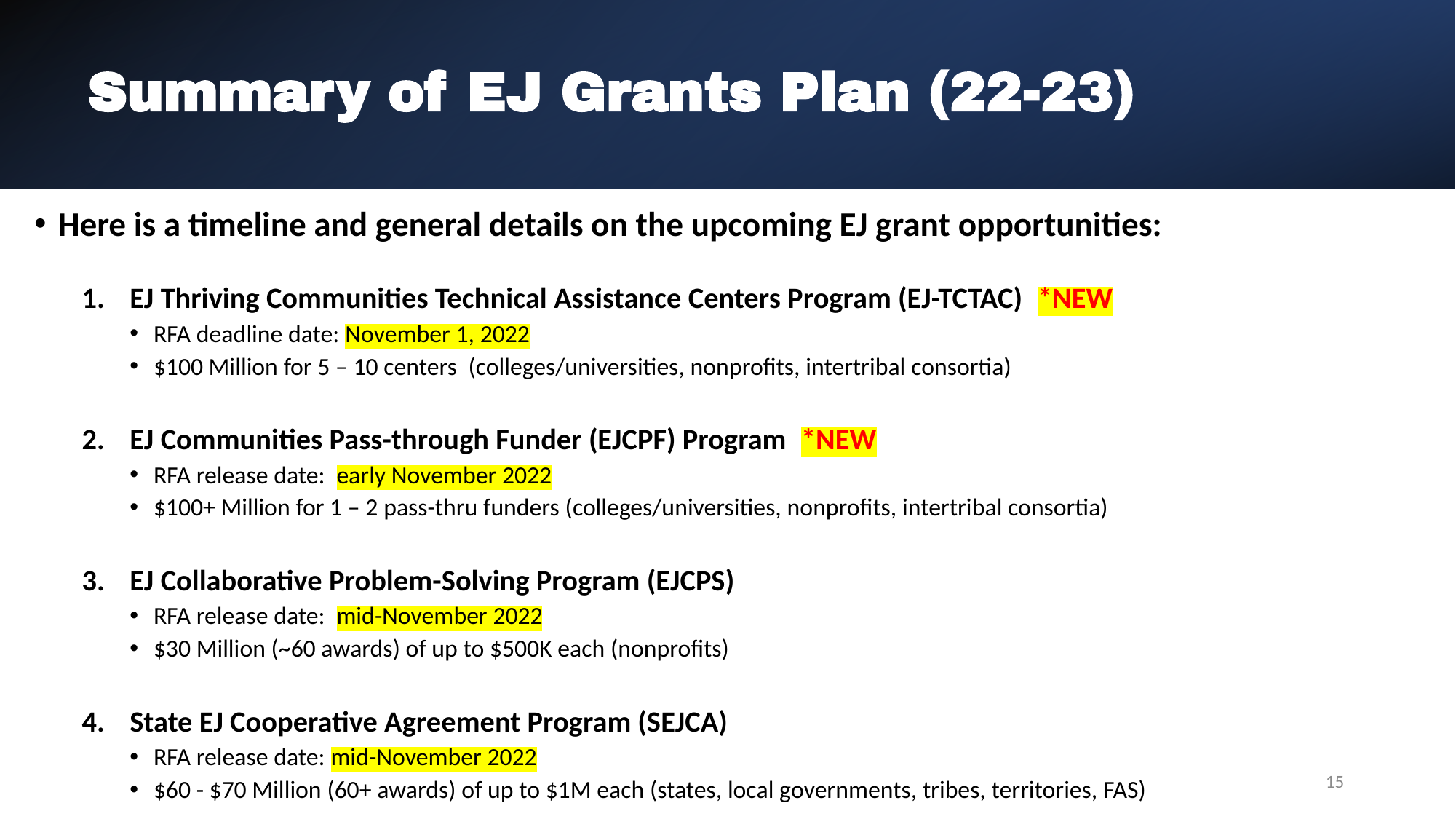

# Summary of EJ Grants Plan (22-23)
Here is a timeline and general details on the upcoming EJ grant opportunities:

EJ Thriving Communities Technical Assistance Centers Program (EJ-TCTAC)  *NEW
RFA deadline date: November 1, 2022
$100 Million for 5 – 10 centers  (colleges/universities, nonprofits, intertribal consortia)

EJ Communities Pass-through Funder (EJCPF) Program  *NEW
RFA release date:  early November 2022
$100+ Million for 1 – 2 pass-thru funders (colleges/universities, nonprofits, intertribal consortia)

EJ Collaborative Problem-Solving Program (EJCPS)
RFA release date:  mid-November 2022
$30 Million (~60 awards) of up to $500K each (nonprofits)

State EJ Cooperative Agreement Program (SEJCA)
RFA release date: mid-November 2022
$60 - $70 Million (60+ awards) of up to $1M each (states, local governments, tribes, territories, FAS)

15